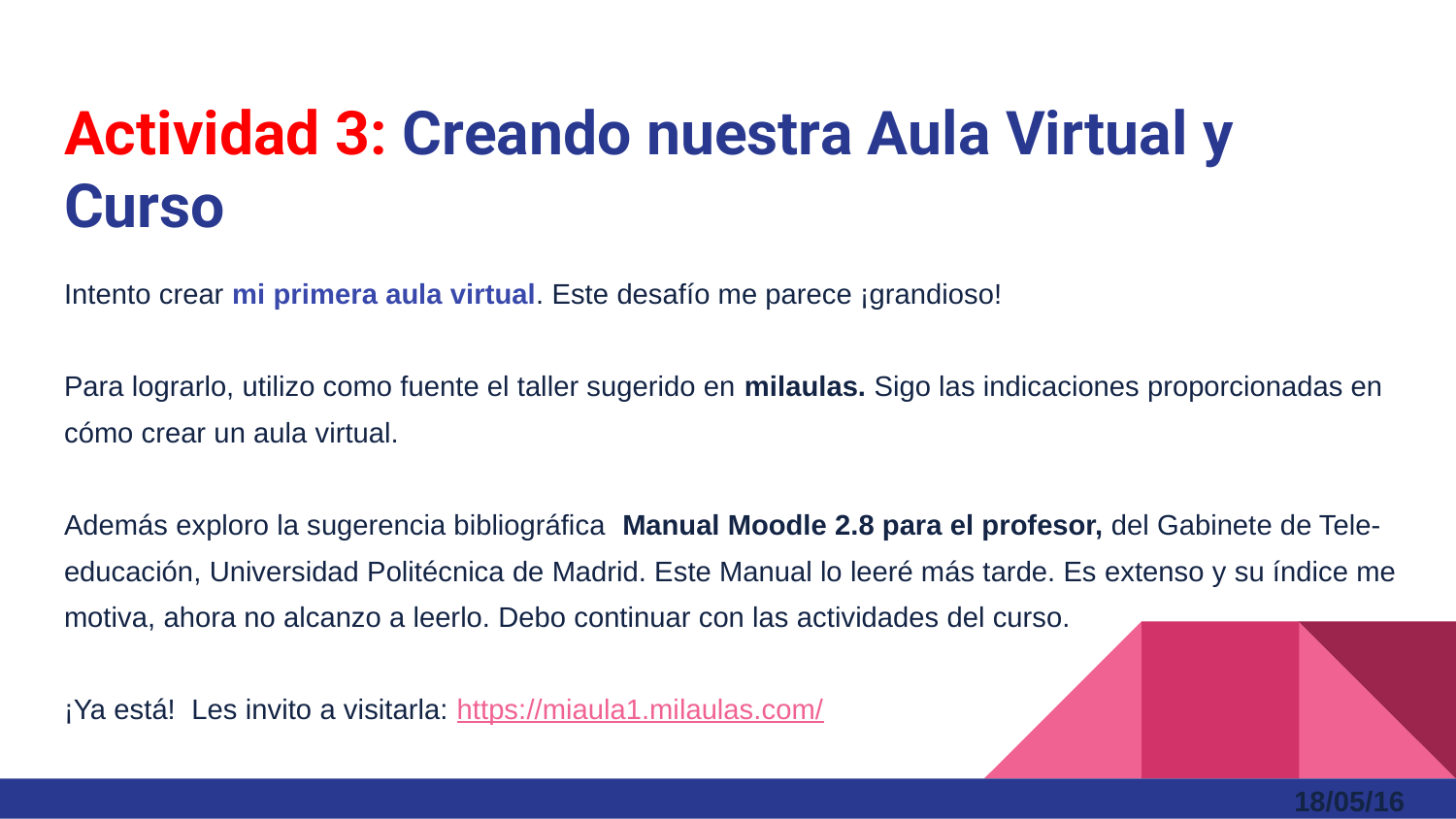

# Actividad 3: Creando nuestra Aula Virtual y Curso
Intento crear mi primera aula virtual. Este desafío me parece ¡grandioso!

Para lograrlo, utilizo como fuente el taller sugerido en milaulas. Sigo las indicaciones proporcionadas en cómo crear un aula virtual.

Además exploro la sugerencia bibliográfica  Manual Moodle 2.8 para el profesor, del Gabinete de Tele-educación, Universidad Politécnica de Madrid. Este Manual lo leeré más tarde. Es extenso y su índice me motiva, ahora no alcanzo a leerlo. Debo continuar con las actividades del curso.

¡Ya está!  Les invito a visitarla: https://miaula1.milaulas.com/

18/05/16

18/05/16